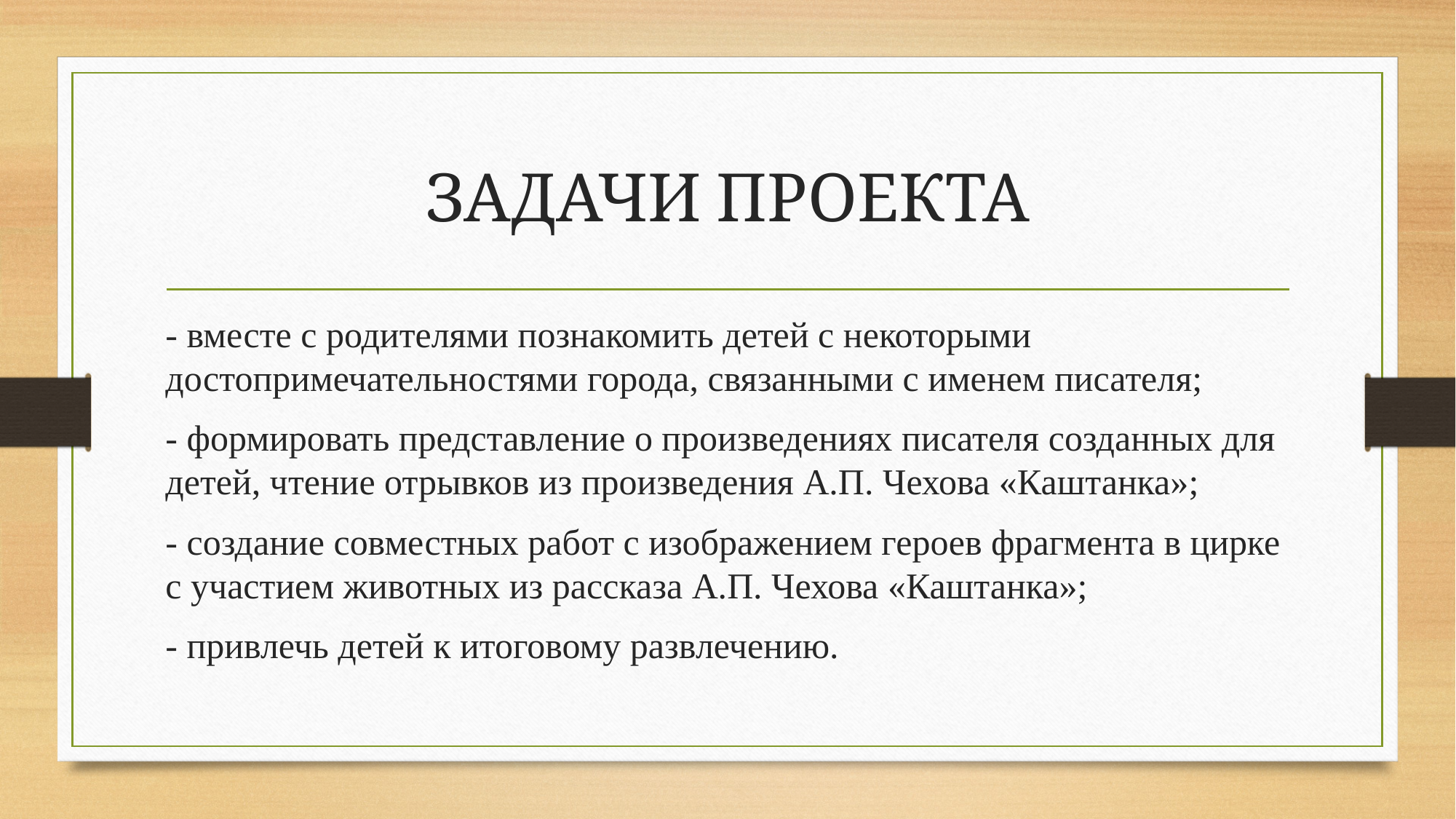

# ЗАДАЧИ ПРОЕКТА
- вместе с родителями познакомить детей с некоторыми достопримечательностями города, связанными с именем писателя;
- формировать представление о произведениях писателя созданных для детей, чтение отрывков из произведения А.П. Чехова «Каштанка»;
- создание совместных работ с изображением героев фрагмента в цирке с участием животных из рассказа А.П. Чехова «Каштанка»;
- привлечь детей к итоговому развлечению.